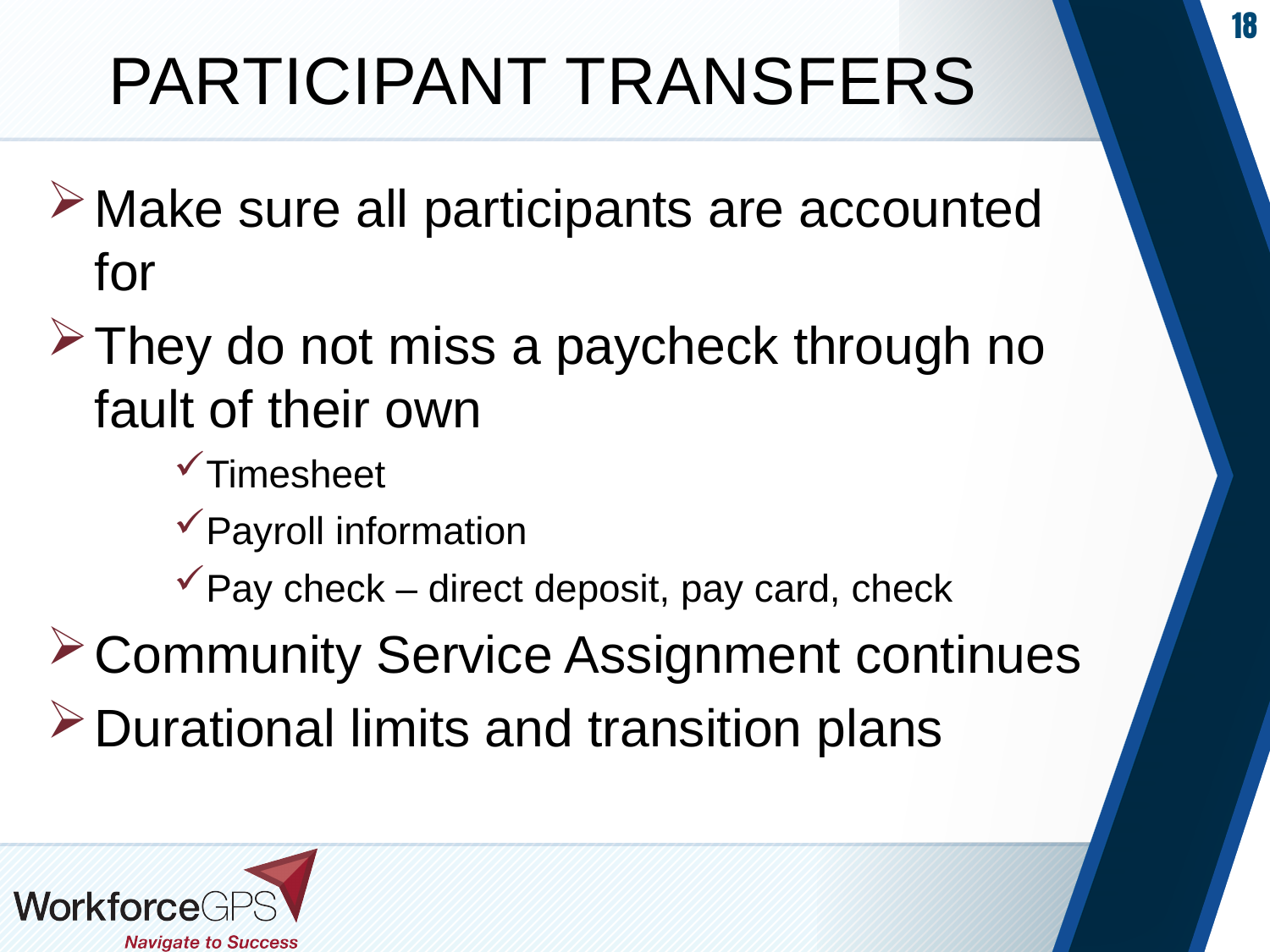

# Participant Transfers
Make sure all participants are accounted for
They do not miss a paycheck through no fault of their own
Timesheet
Payroll information
Pay check – direct deposit, pay card, check
Community Service Assignment continues
Durational limits and transition plans